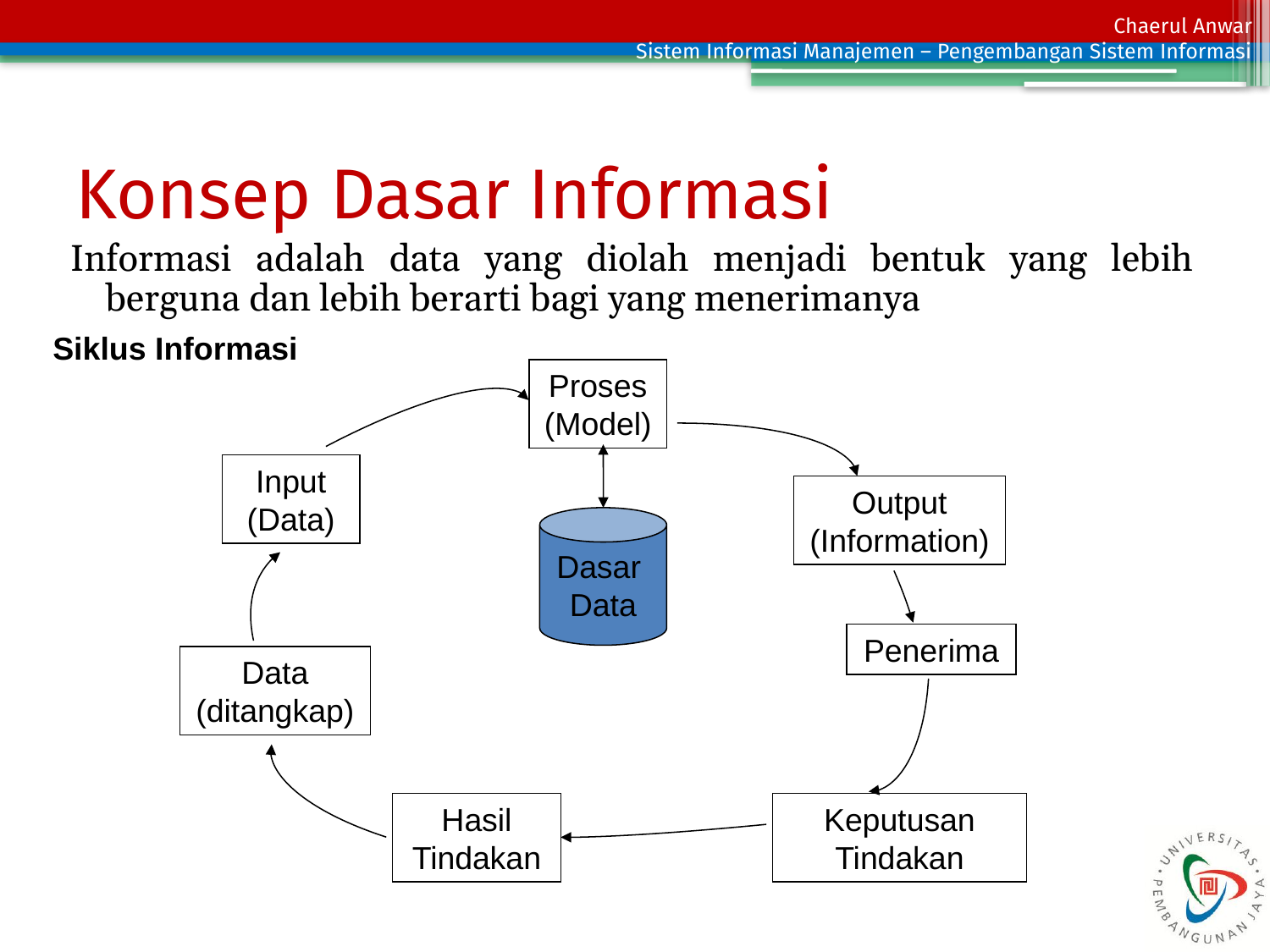

# Konsep Dasar Informasi
Informasi adalah data yang diolah menjadi bentuk yang lebih berguna dan lebih berarti bagi yang menerimanya
Siklus Informasi
Proses (Model)

Input (Data)
Output (Information)
Dasar
Data

Penerima
Data (ditangkap)

Hasil Tindakan
Keputusan Tindakan